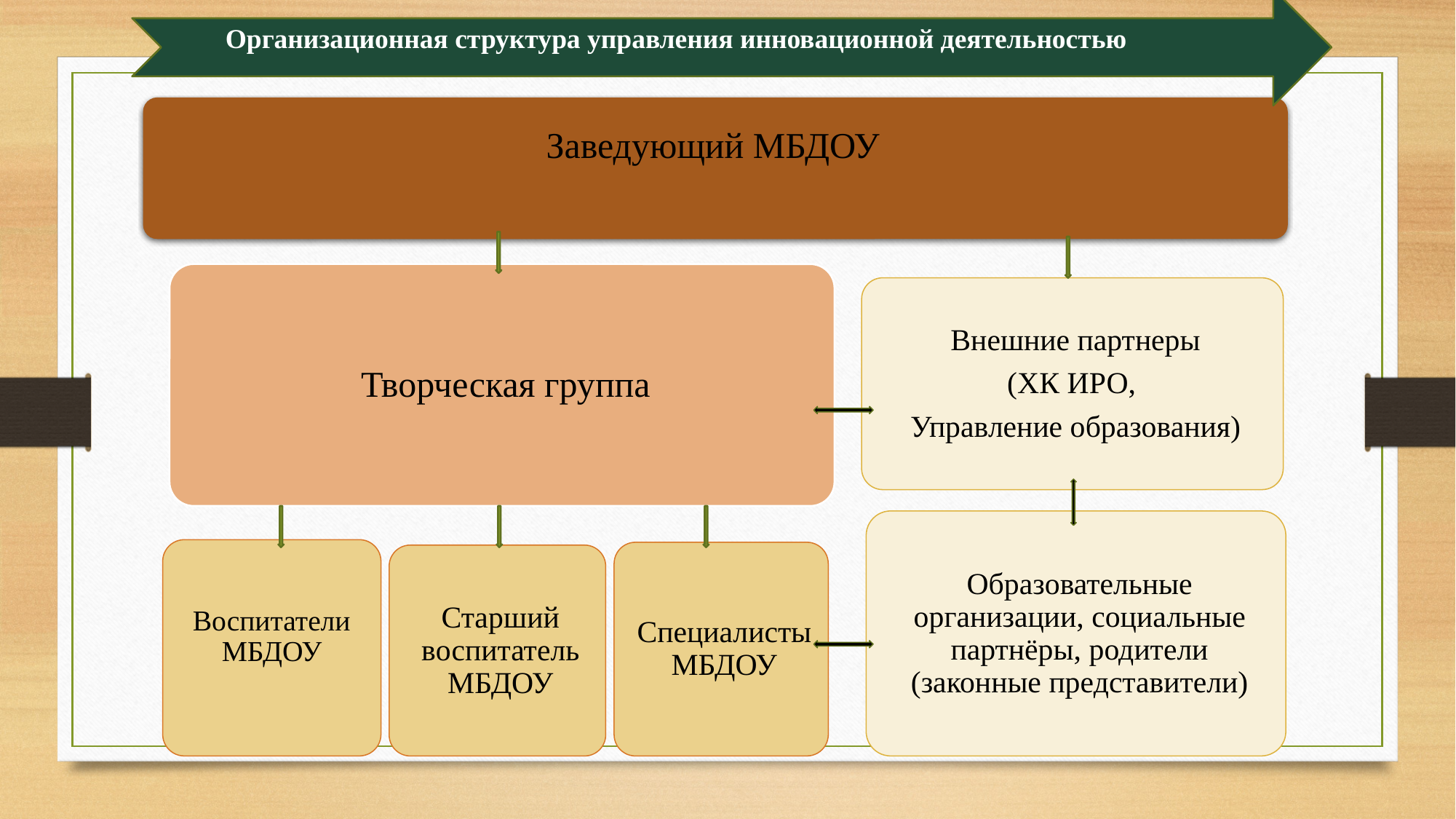

Организационная структура управления инновационной деятельностью
Заведующий МБДОУ

Творческая группа
Старший воспитатель МБДОУ
Специалисты МБДОУ
Внешние партнеры
(ХК ИРО,
Управление образования)
Образовательные организации, социальные партнёры, родители (законные представители)

Воспитатели МБДОУ